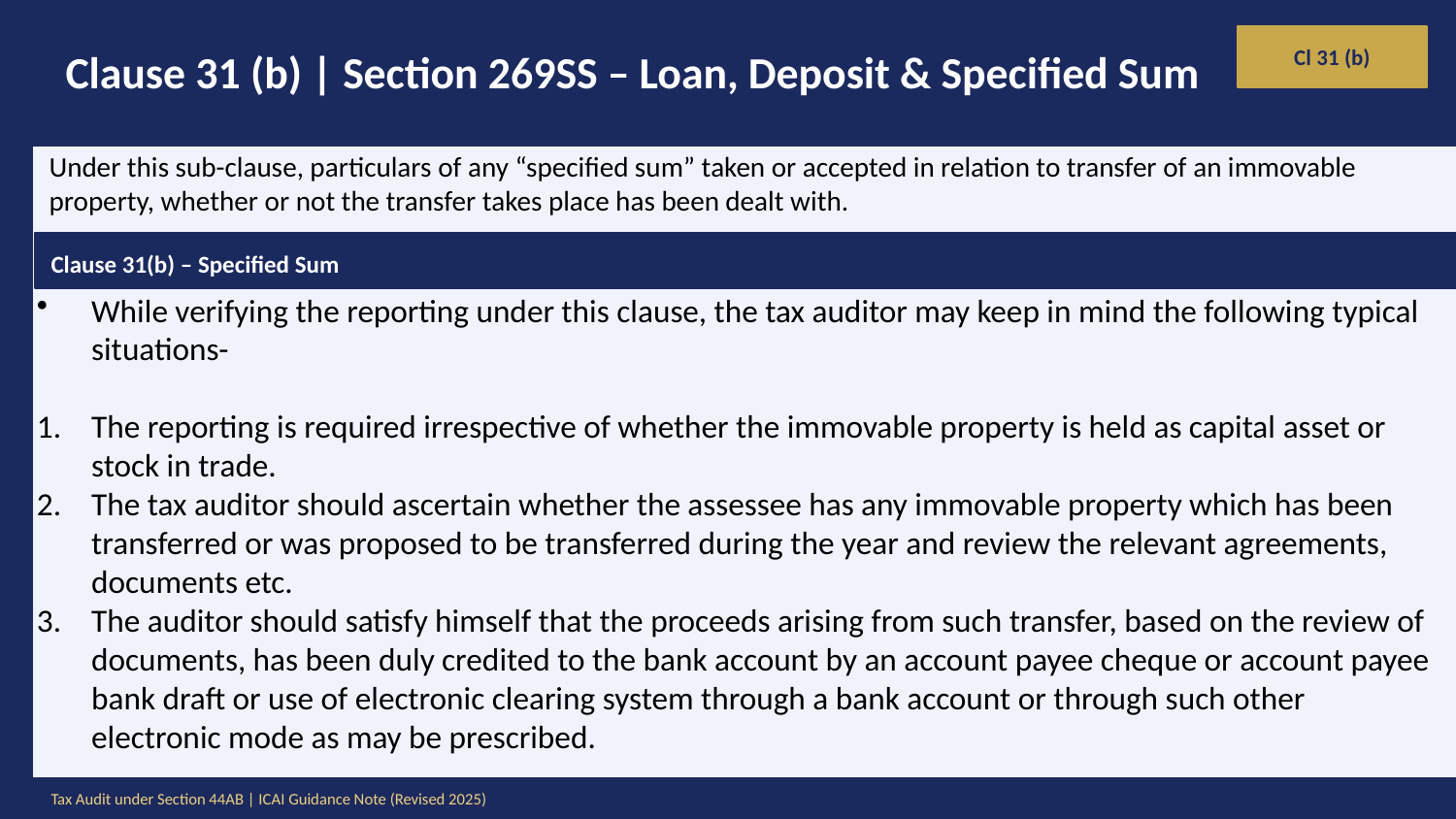

Clause 31 (b) | Section 269SS – Loan, Deposit & Specified Sum

Cl 31 (b)
Under this sub-clause, particulars of any “specified sum” taken or accepted in relation to transfer of an immovable property, whether or not the transfer takes place has been dealt with.

Clause 31(b) – Specified Sum
Clause 31(a) – Loan or Deposit
While verifying the reporting under this clause, the tax auditor may keep in mind the following typical situations-

The reporting is required irrespective of whether the immovable property is held as capital asset or stock in trade.
The tax auditor should ascertain whether the assessee has any immovable property which has been transferred or was proposed to be transferred during the year and review the relevant agreements, documents etc.
The auditor should satisfy himself that the proceeds arising from such transfer, based on the review of documents, has been duly credited to the bank account by an account payee cheque or account payee bank draft or use of electronic clearing system through a bank account or through such other electronic mode as may be prescribed.

Tax Audit under Section 44AB | ICAI Guidance Note (Revised 2025)